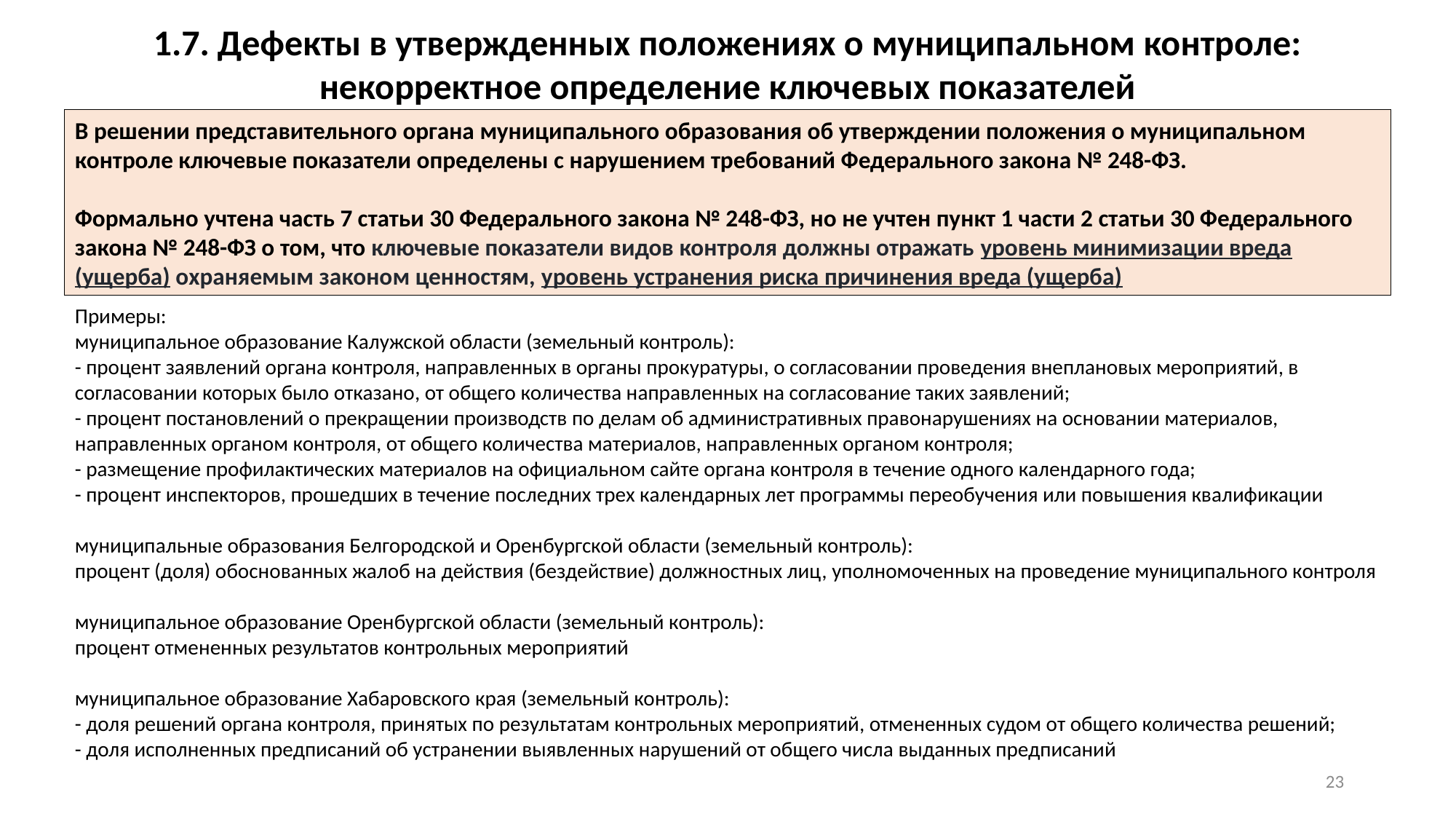

1.7. Дефекты в утвержденных положениях о муниципальном контроле:
некорректное определение ключевых показателей
В решении представительного органа муниципального образования об утверждении положения о муниципальном контроле ключевые показатели определены с нарушением требований Федерального закона № 248-ФЗ.

Формально учтена часть 7 статьи 30 Федерального закона № 248-ФЗ, но не учтен пункт 1 части 2 статьи 30 Федерального закона № 248-ФЗ о том, что ключевые показатели видов контроля должны отражать уровень минимизации вреда (ущерба) охраняемым законом ценностям, уровень устранения риска причинения вреда (ущерба)
Примеры:
муниципальное образование Калужской области (земельный контроль):
- процент заявлений органа контроля, направленных в органы прокуратуры, о согласовании проведения внеплановых мероприятий, в согласовании которых было отказано, от общего количества направленных на согласование таких заявлений;
- процент постановлений о прекращении производств по делам об административных правонарушениях на основании материалов, направленных органом контроля, от общего количества материалов, направленных органом контроля;
- размещение профилактических материалов на официальном сайте органа контроля в течение одного календарного года;
- процент инспекторов, прошедших в течение последних трех календарных лет программы переобучения или повышения квалификации

муниципальные образования Белгородской и Оренбургской области (земельный контроль):
процент (доля) обоснованных жалоб на действия (бездействие) должностных лиц, уполномоченных на проведение муниципального контроля

муниципальное образование Оренбургской области (земельный контроль):
процент отмененных результатов контрольных мероприятий

муниципальное образование Хабаровского края (земельный контроль):
- доля решений органа контроля, принятых по результатам контрольных мероприятий, отмененных судом от общего количества решений;
- доля исполненных предписаний об устранении выявленных нарушений от общего числа выданных предписаний
23